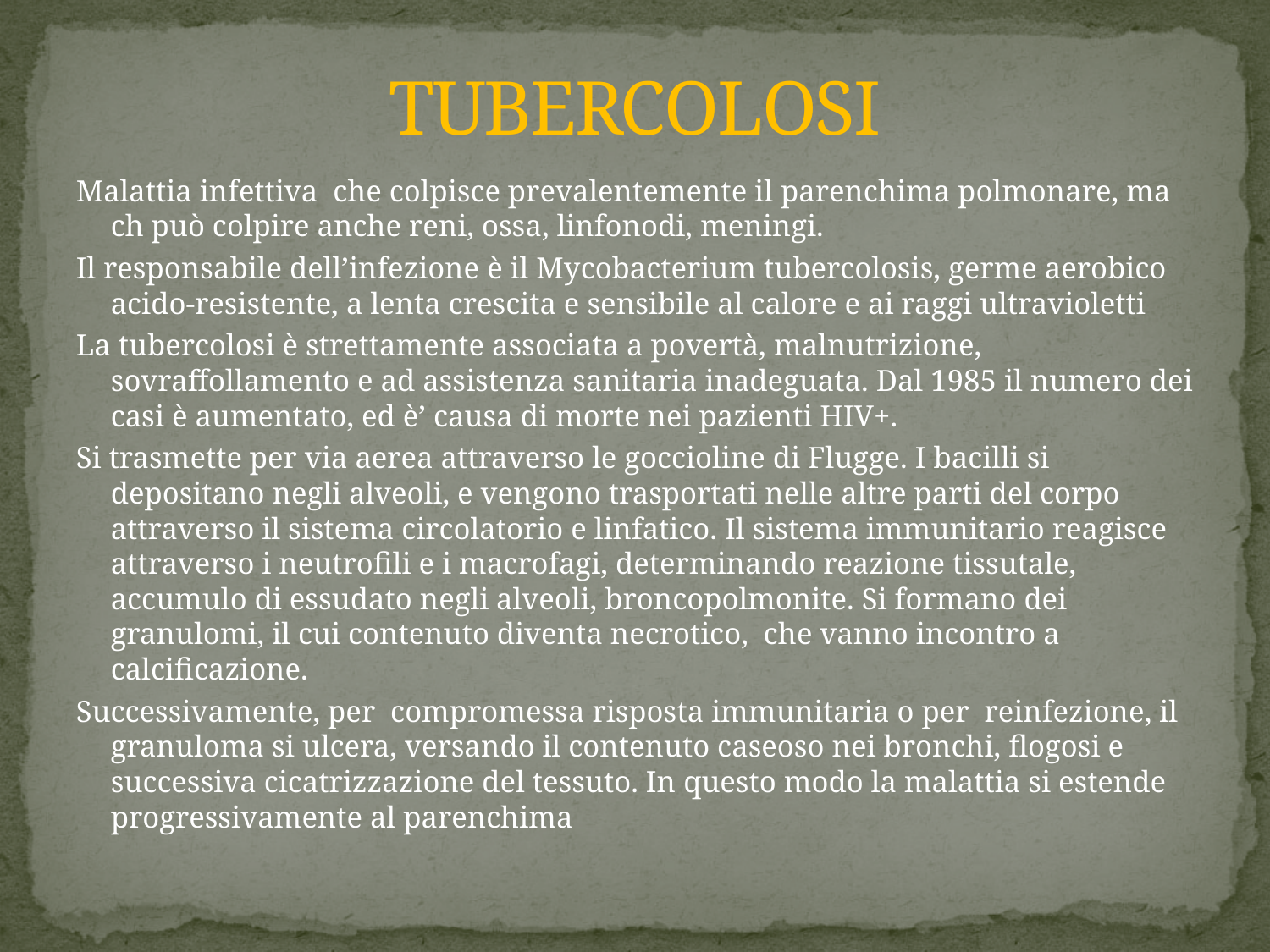

# TUBERCOLOSI
Malattia infettiva  che colpisce prevalentemente il parenchima polmonare, ma ch può colpire anche reni, ossa, linfonodi, meningi.
Il responsabile dell’infezione è il Mycobacterium tubercolosis, germe aerobico acido-resistente, a lenta crescita e sensibile al calore e ai raggi ultravioletti
La tubercolosi è strettamente associata a povertà, malnutrizione, sovraffollamento e ad assistenza sanitaria inadeguata. Dal 1985 il numero dei casi è aumentato, ed è’ causa di morte nei pazienti HIV+.
Si trasmette per via aerea attraverso le goccioline di Flugge. I bacilli si depositano negli alveoli, e vengono trasportati nelle altre parti del corpo attraverso il sistema circolatorio e linfatico. Il sistema immunitario reagisce attraverso i neutrofili e i macrofagi, determinando reazione tissutale, accumulo di essudato negli alveoli, broncopolmonite. Si formano dei granulomi, il cui contenuto diventa necrotico,  che vanno incontro a calcificazione.
Successivamente, per  compromessa risposta immunitaria o per  reinfezione, il granuloma si ulcera, versando il contenuto caseoso nei bronchi, flogosi e successiva cicatrizzazione del tessuto. In questo modo la malattia si estende progressivamente al parenchima